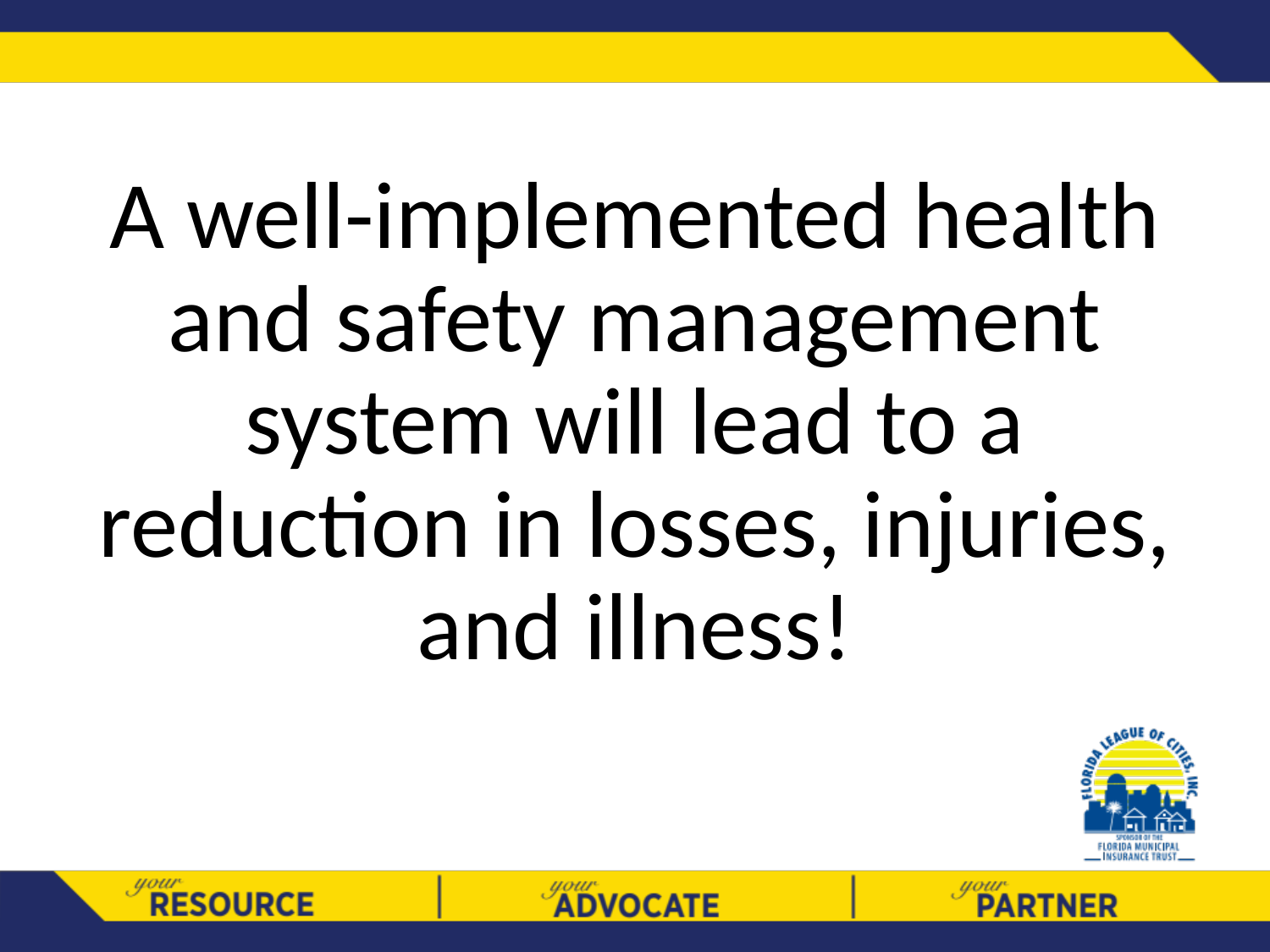

A well-implemented health and safety management system will lead to a reduction in losses, injuries, and illness!